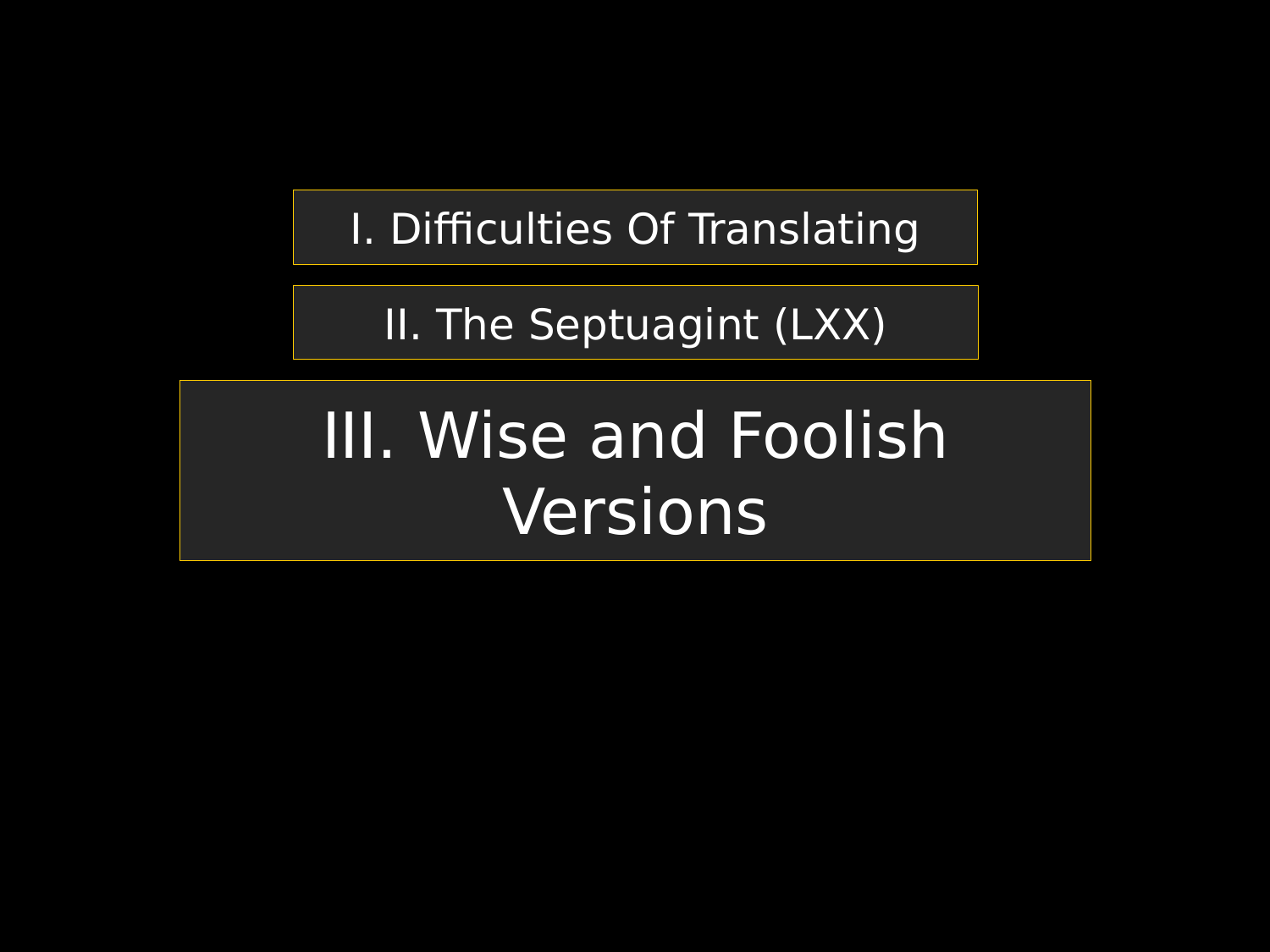

I. Difficulties Of Translating
II. The Septuagint (LXX)
III. Wise and Foolish Versions